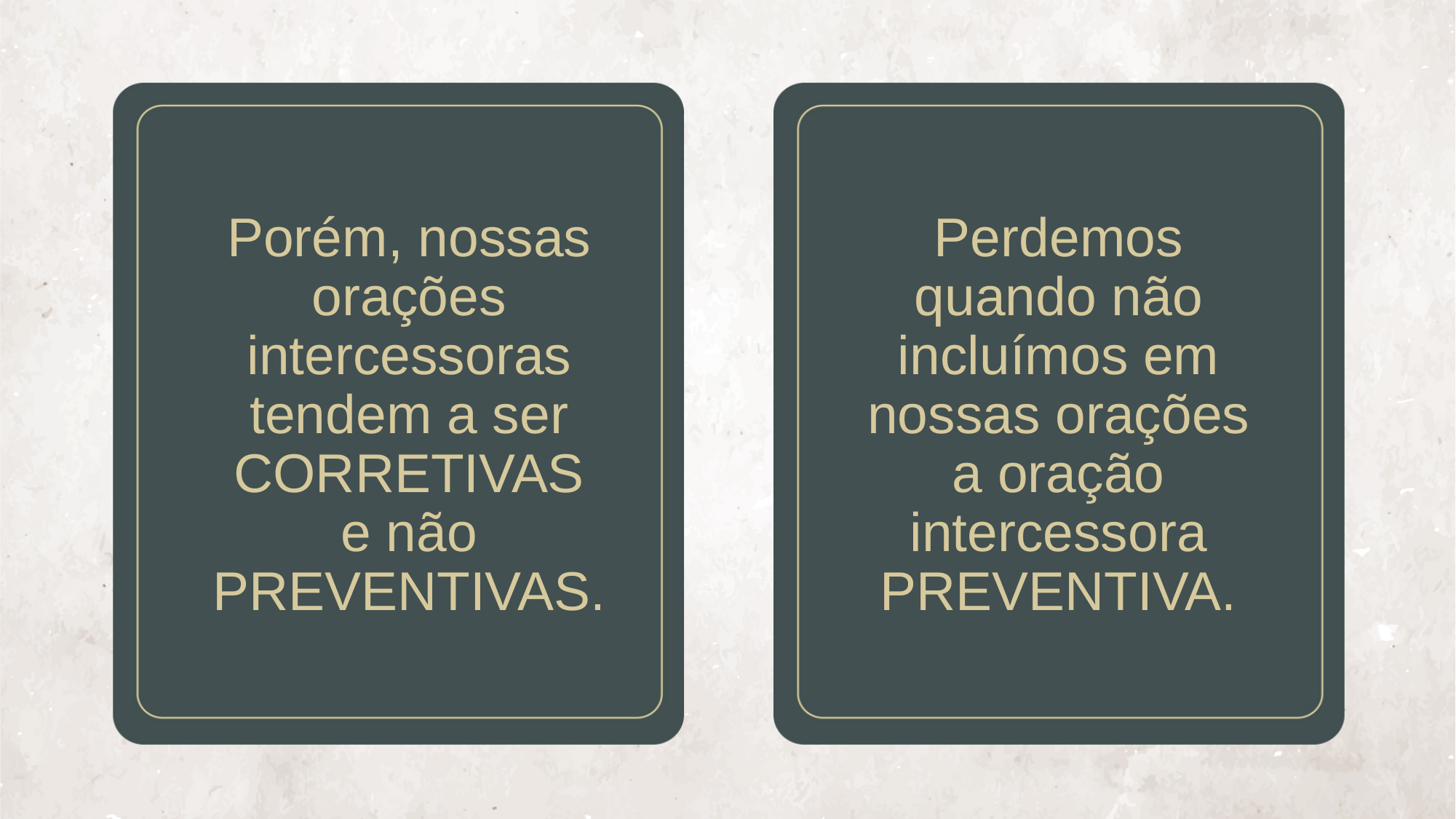

Porém, nossas orações intercessoras tendem a ser CORRETIVAS e não PREVENTIVAS.
Perdemos quando não incluímos em nossas orações a oração intercessora PREVENTIVA.